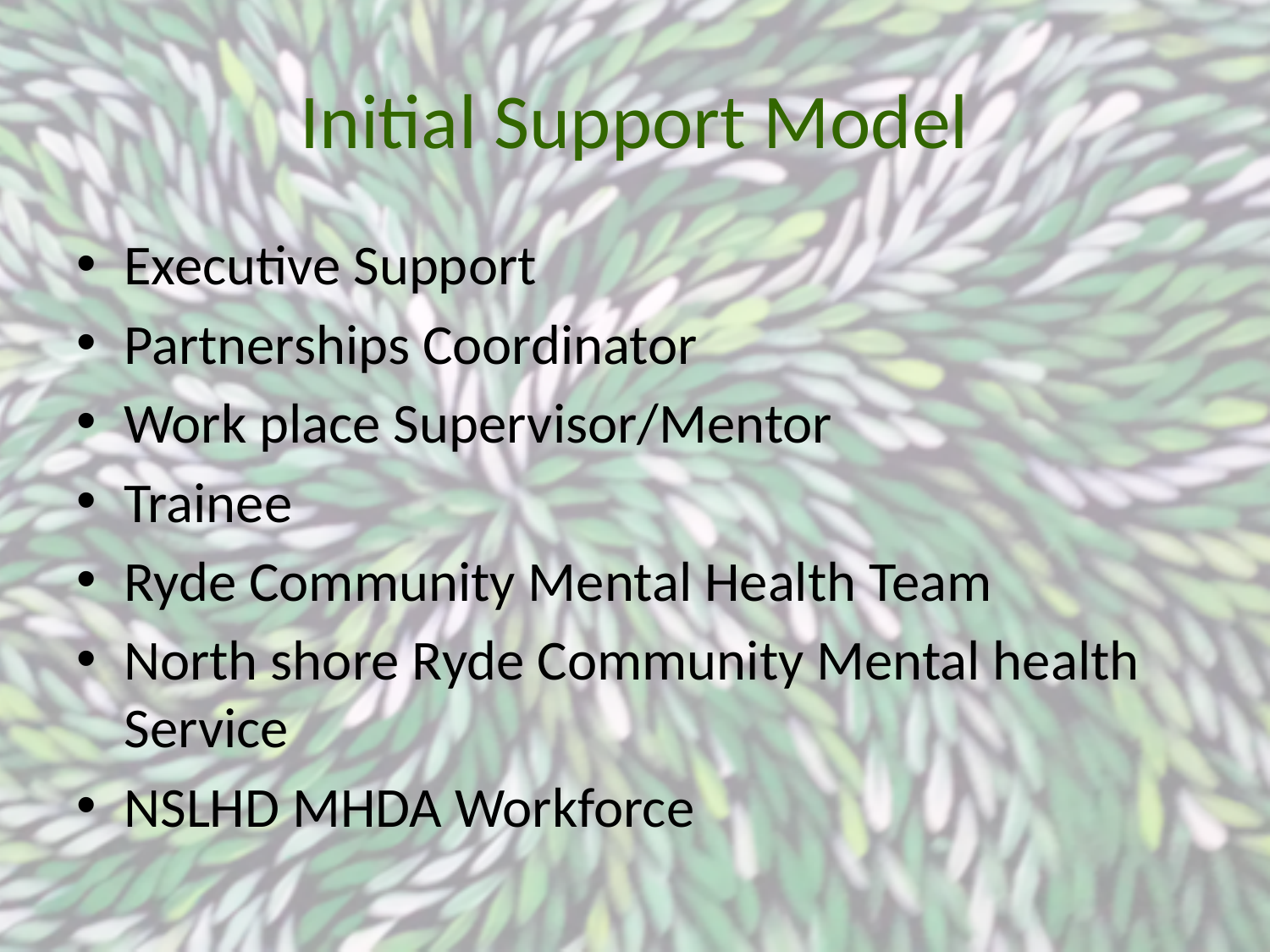

# Initial Support Model
Executive Support
Partnerships Coordinator
Work place Supervisor/Mentor
Trainee
Ryde Community Mental Health Team
North shore Ryde Community Mental health Service
NSLHD MHDA Workforce